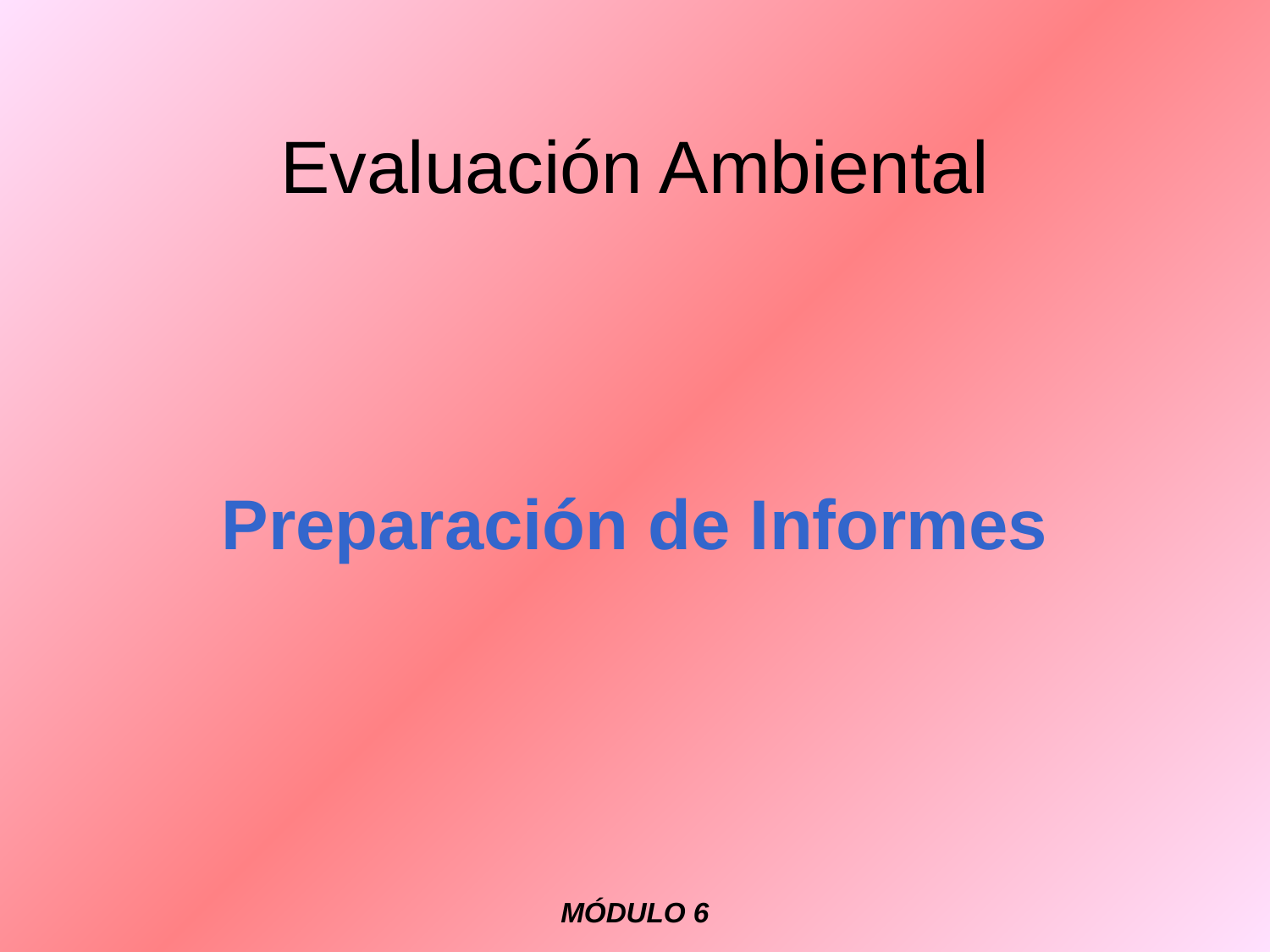

# Evaluación Ambiental

Preparación de Informes

MÓDULO 6